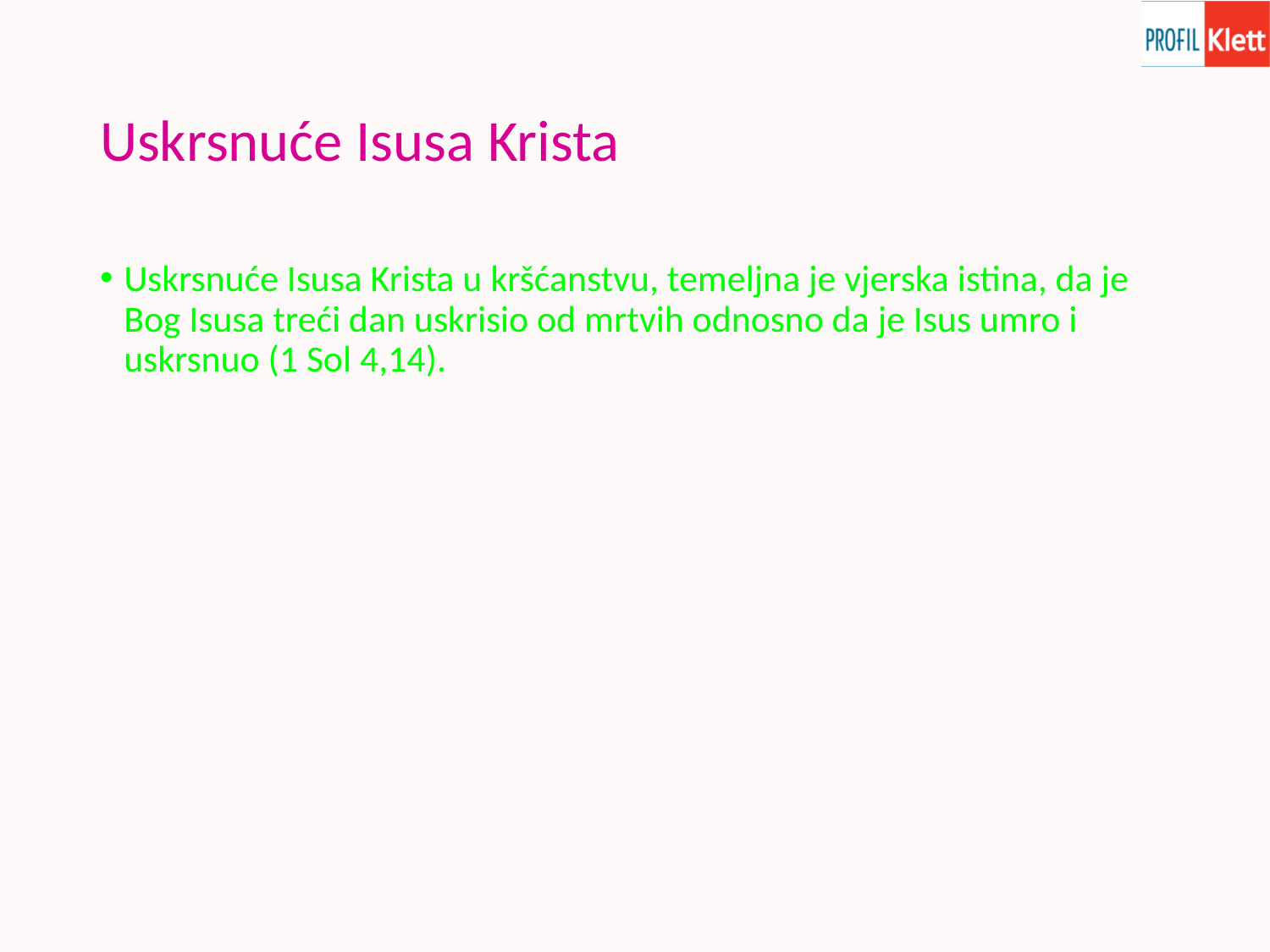

# Uskrsnuće Isusa Krista
Uskrsnuće Isusa Krista u kršćanstvu, temeljna je vjerska istina, da je Bog Isusa treći dan uskrisio od mrtvih odnosno da je Isus umro i uskrsnuo (1 Sol 4,14).